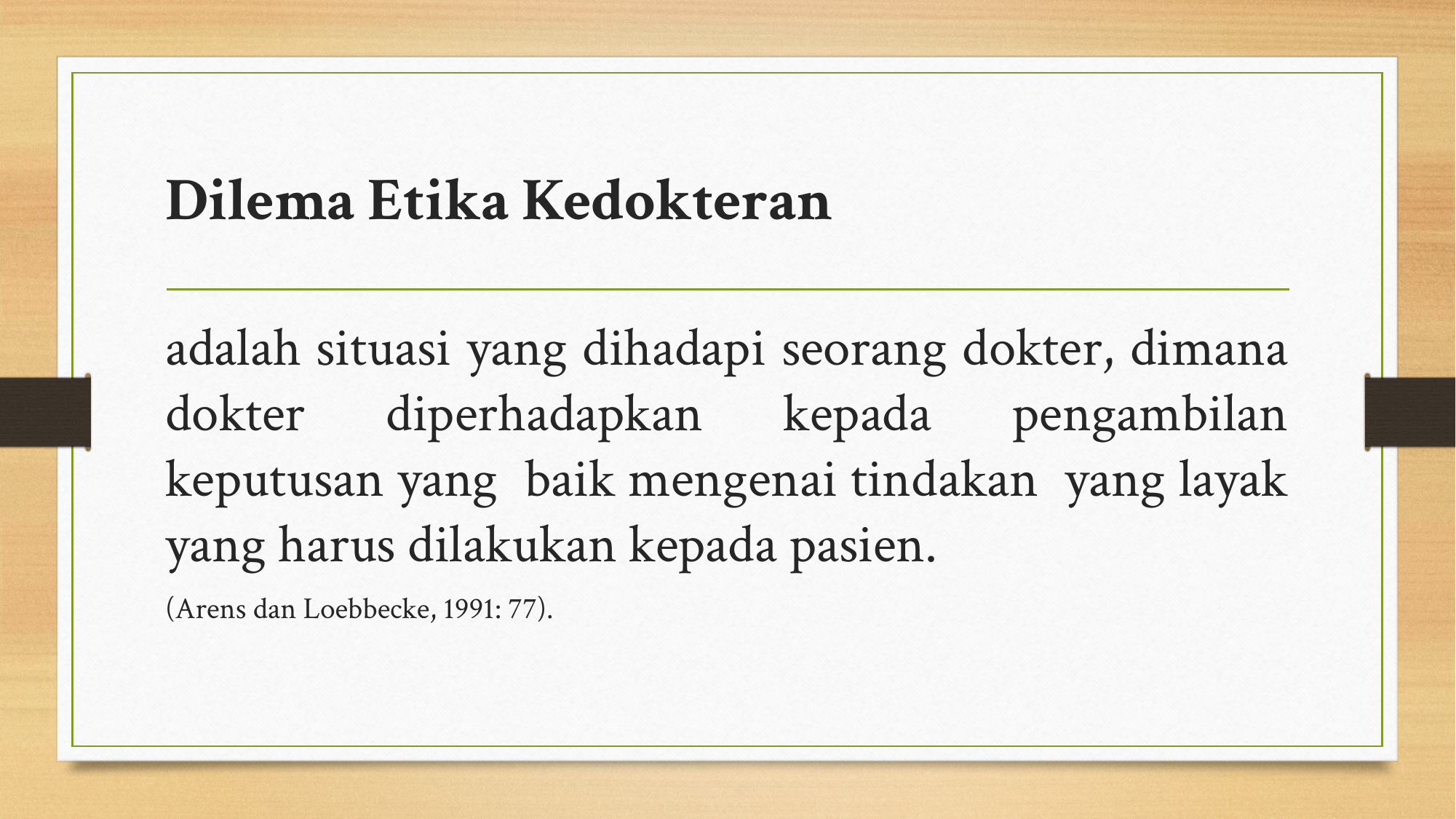

# Dilema Etika Kedokteran
adalah situasi yang dihadapi seorang dokter, dimana dokter diperhadapkan kepada pengambilan keputusan yang  baik mengenai tindakan  yang layak yang harus dilakukan kepada pasien.
(Arens dan Loebbecke, 1991: 77).